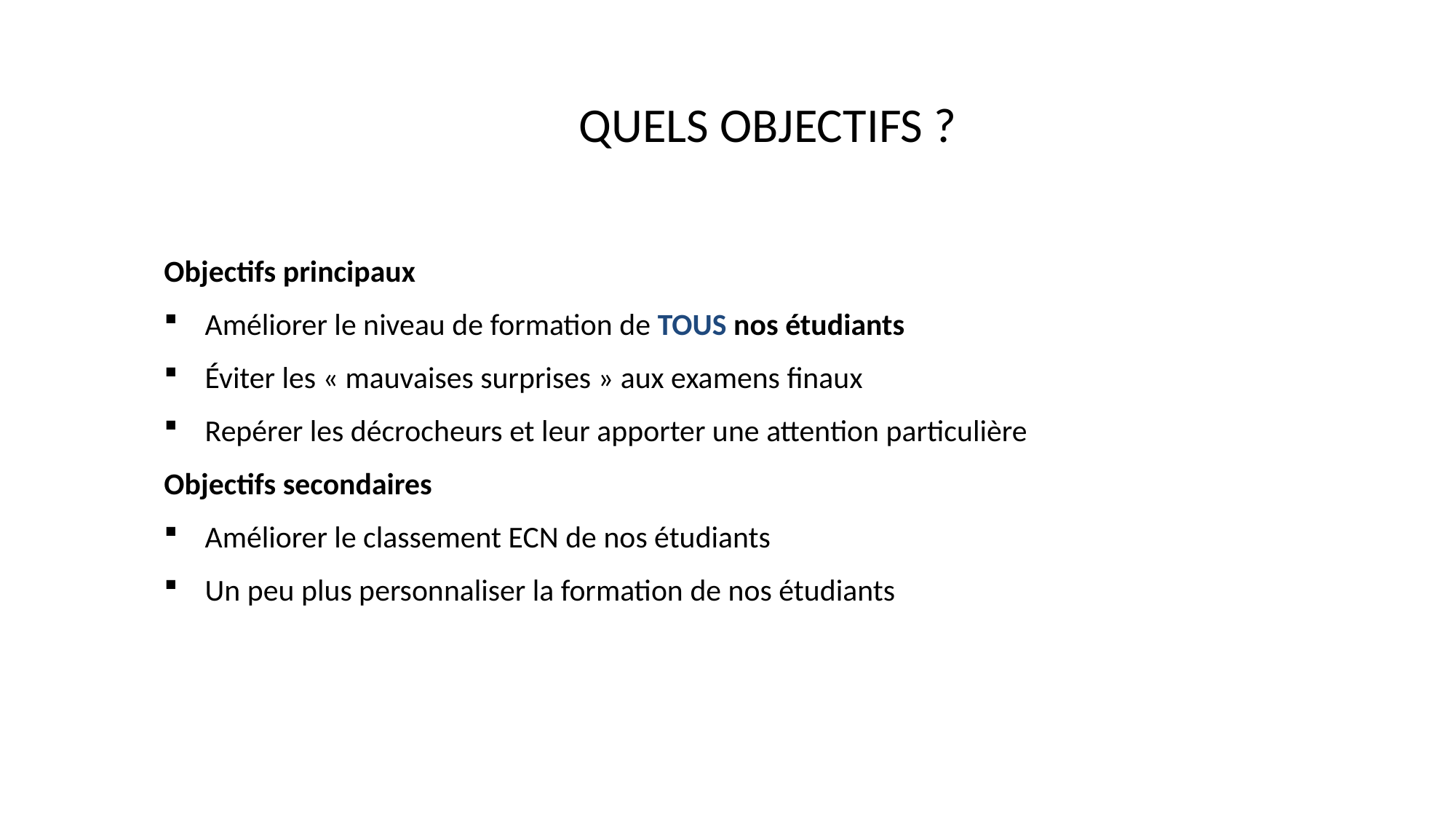

# QUELS OBJECTIFS ?
Objectifs principaux
Améliorer le niveau de formation de TOUS nos étudiants
Éviter les « mauvaises surprises » aux examens finaux
Repérer les décrocheurs et leur apporter une attention particulière
Objectifs secondaires
Améliorer le classement ECN de nos étudiants
Un peu plus personnaliser la formation de nos étudiants